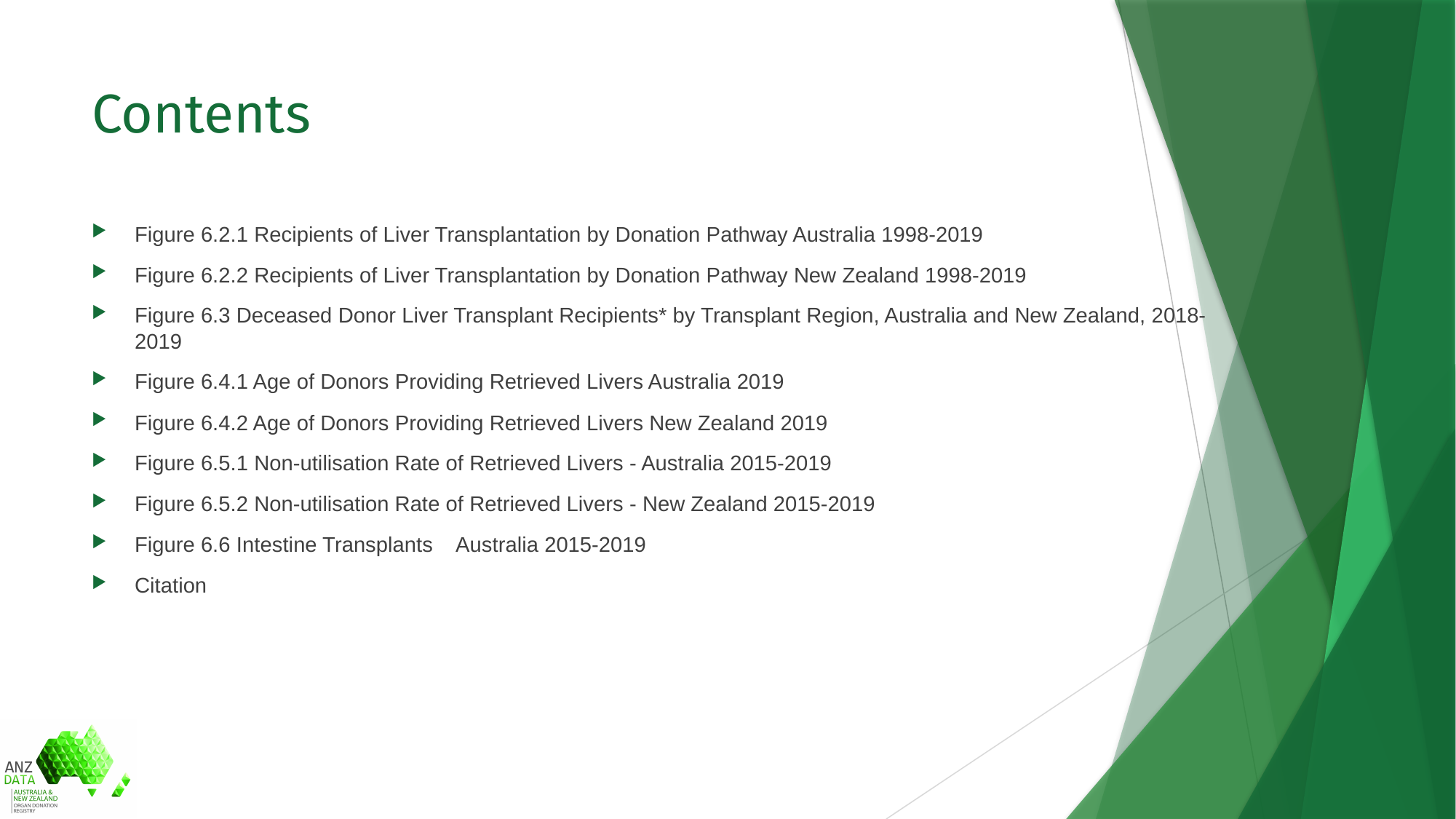

# Contents
Figure 6.2.1 Recipients of Liver Transplantation by Donation Pathway Australia 1998-2019
Figure 6.2.2 Recipients of Liver Transplantation by Donation Pathway New Zealand 1998-2019
Figure 6.3 Deceased Donor Liver Transplant Recipients* by Transplant Region, Australia and New Zealand, 2018-2019
Figure 6.4.1 Age of Donors Providing Retrieved Livers Australia 2019
Figure 6.4.2 Age of Donors Providing Retrieved Livers New Zealand 2019
Figure 6.5.1 Non-utilisation Rate of Retrieved Livers - Australia 2015-2019
Figure 6.5.2 Non-utilisation Rate of Retrieved Livers - New Zealand 2015-2019
Figure 6.6 Intestine Transplants    Australia 2015-2019
Citation